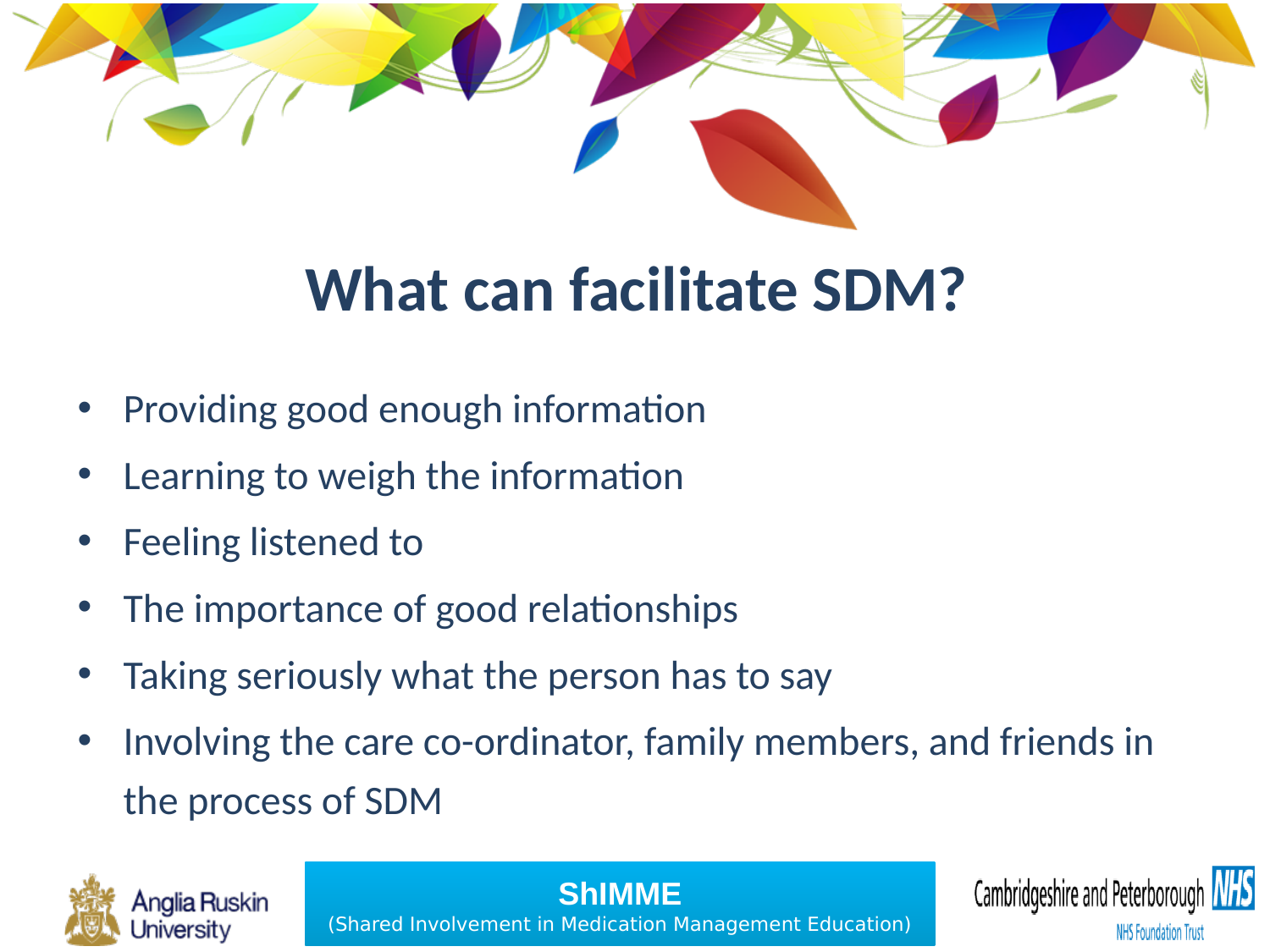

# What can facilitate SDM?
Providing good enough information
Learning to weigh the information
Feeling listened to
The importance of good relationships
Taking seriously what the person has to say
Involving the care co-ordinator, family members, and friends in the process of SDM